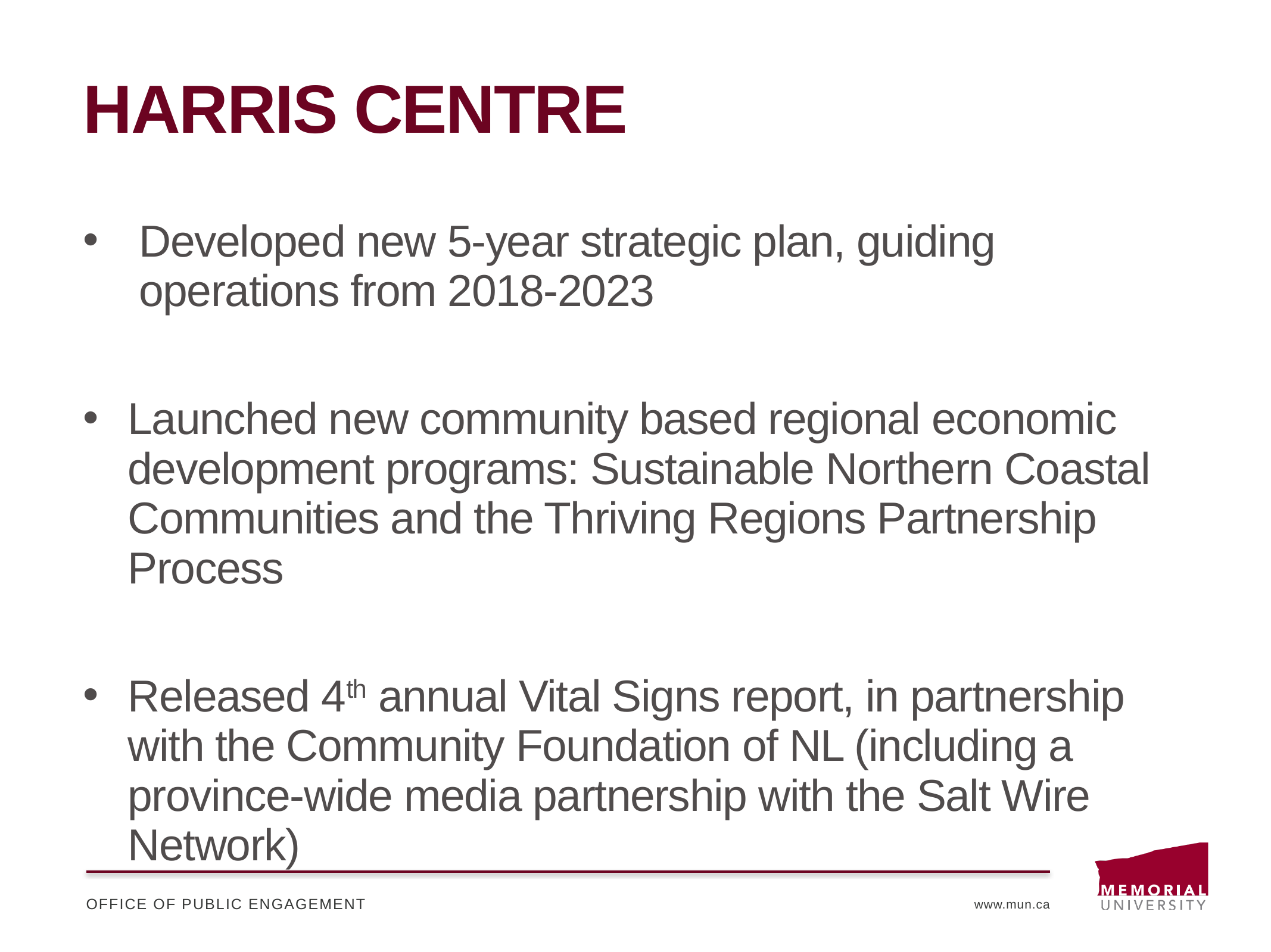

# Harris centre
Developed new 5-year strategic plan, guiding operations from 2018-2023

Launched new community based regional economic development programs: Sustainable Northern Coastal Communities and the Thriving Regions Partnership Process

Released 4th annual Vital Signs report, in partnership with the Community Foundation of NL (including a province-wide media partnership with the Salt Wire Network)
Office of public engagement
www.mun.ca